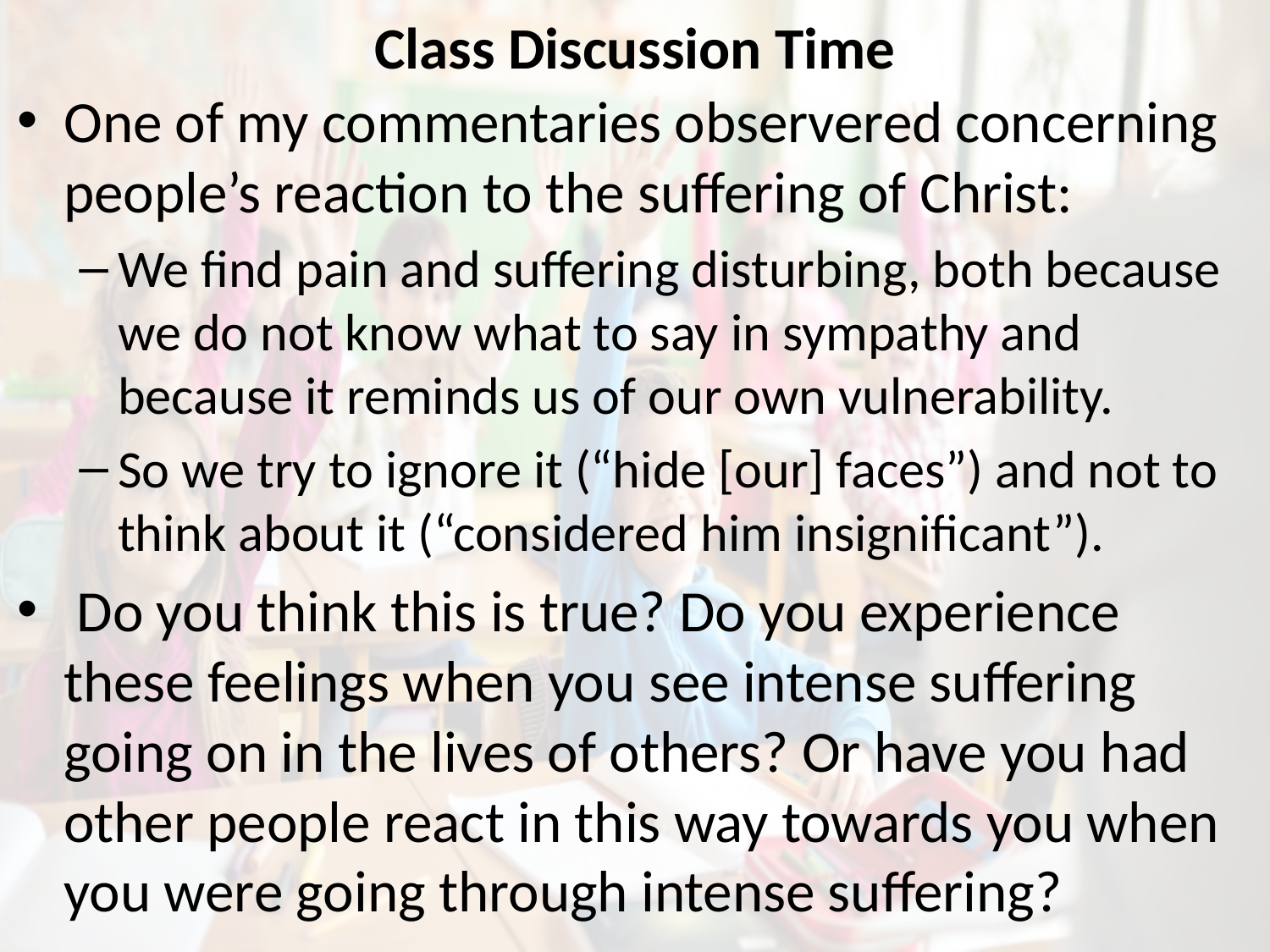

# Class Discussion Time
One of my commentaries observered concerning people’s reaction to the suffering of Christ:
We find pain and suffering disturbing, both because we do not know what to say in sympathy and because it reminds us of our own vulnerability.
So we try to ignore it (“hide [our] faces”) and not to think about it (“considered him insignificant”).
 Do you think this is true? Do you experience these feelings when you see intense suffering going on in the lives of others? Or have you had other people react in this way towards you when you were going through intense suffering?